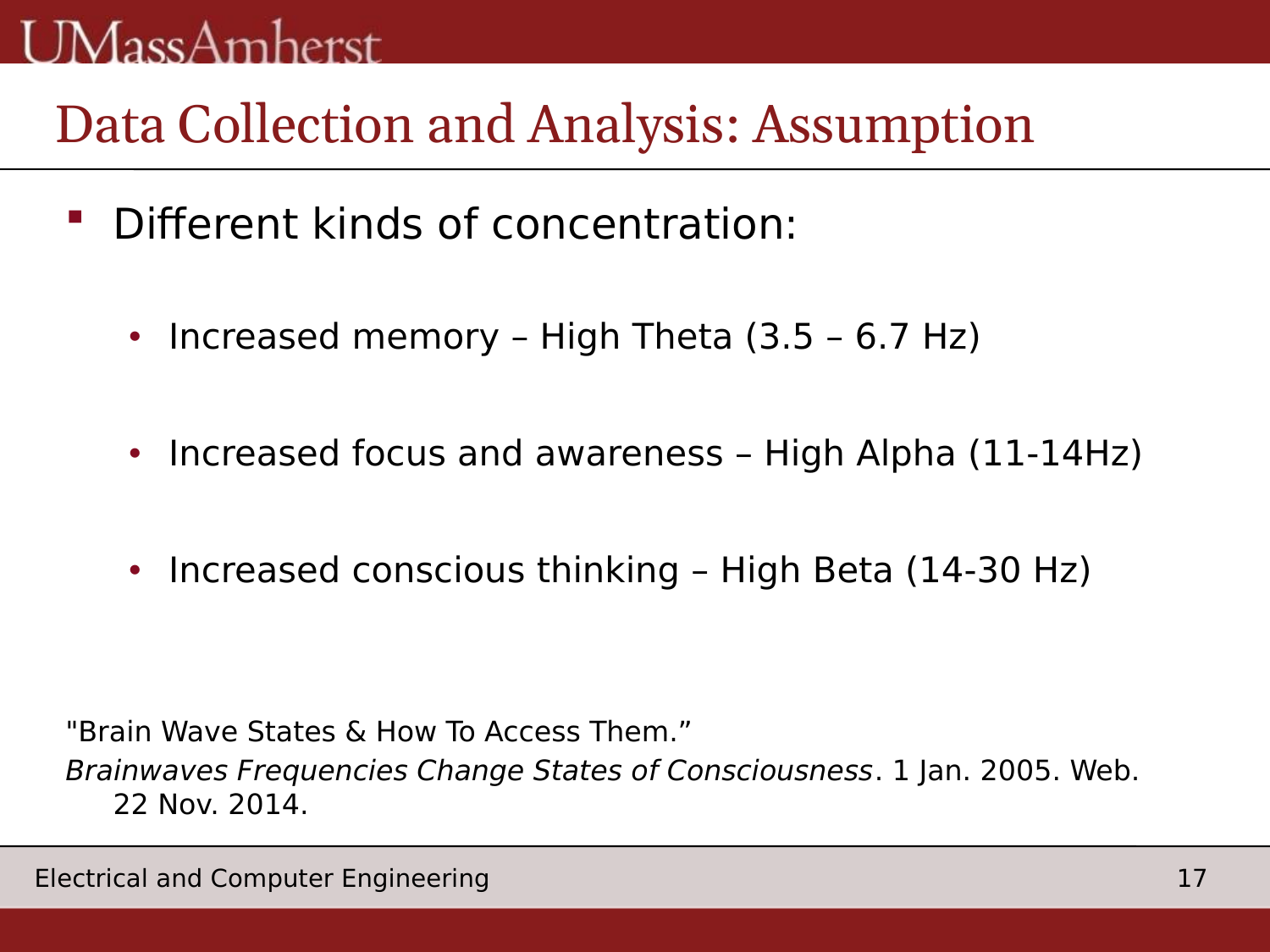

# Data Collection and Analysis: Assumption
Different kinds of concentration:

Increased memory – High Theta (3.5 – 6.7 Hz)

Increased focus and awareness – High Alpha (11-14Hz)

Increased conscious thinking – High Beta (14-30 Hz)

"Brain Wave States & How To Access Them.”
Brainwaves Frequencies Change States of Consciousness. 1 Jan. 2005. Web. 22 Nov. 2014.